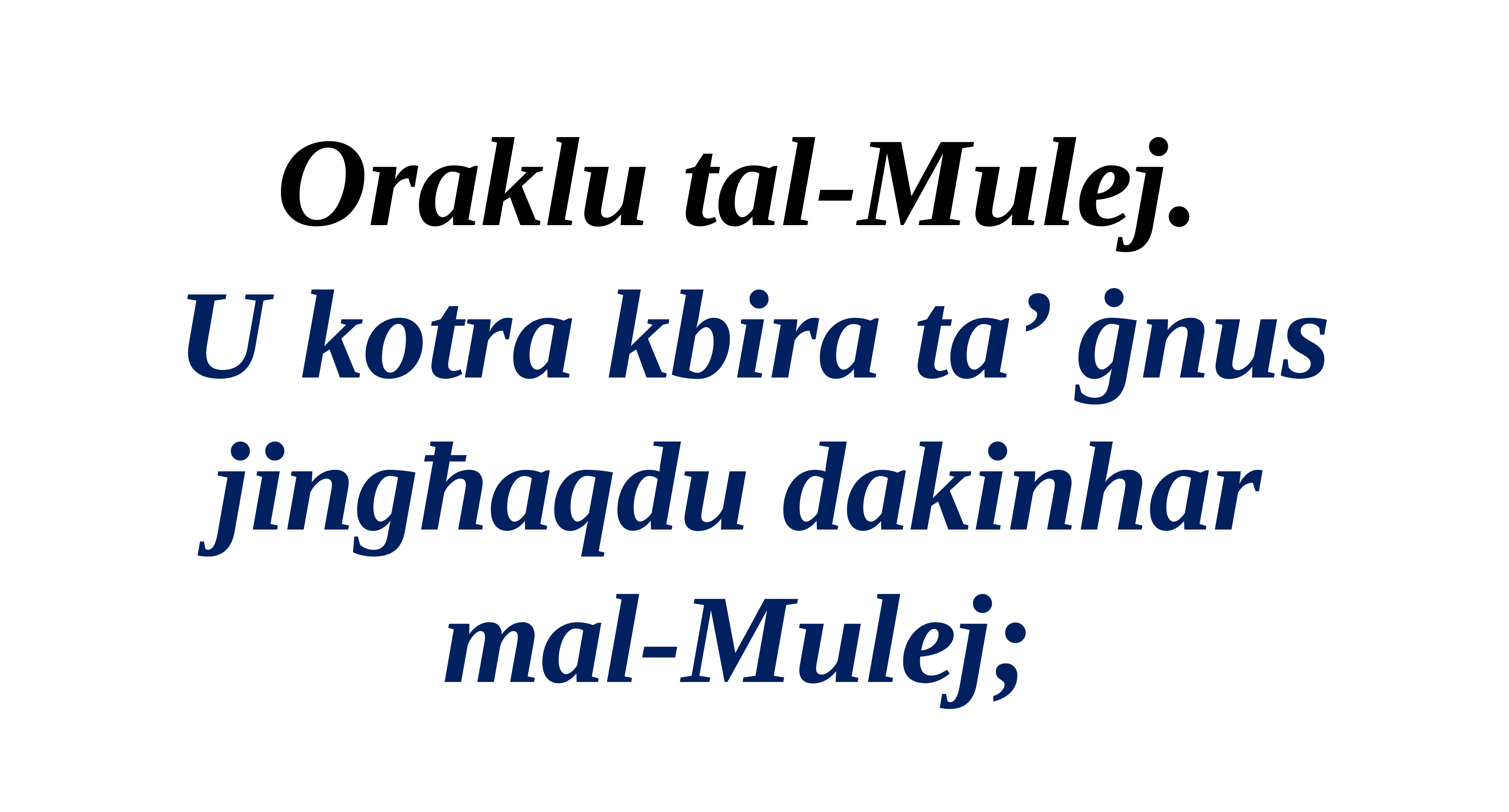

Oraklu tal-Mulej.
U kotra kbira ta’ ġnus
jingħaqdu dakinhar
mal-Mulej;